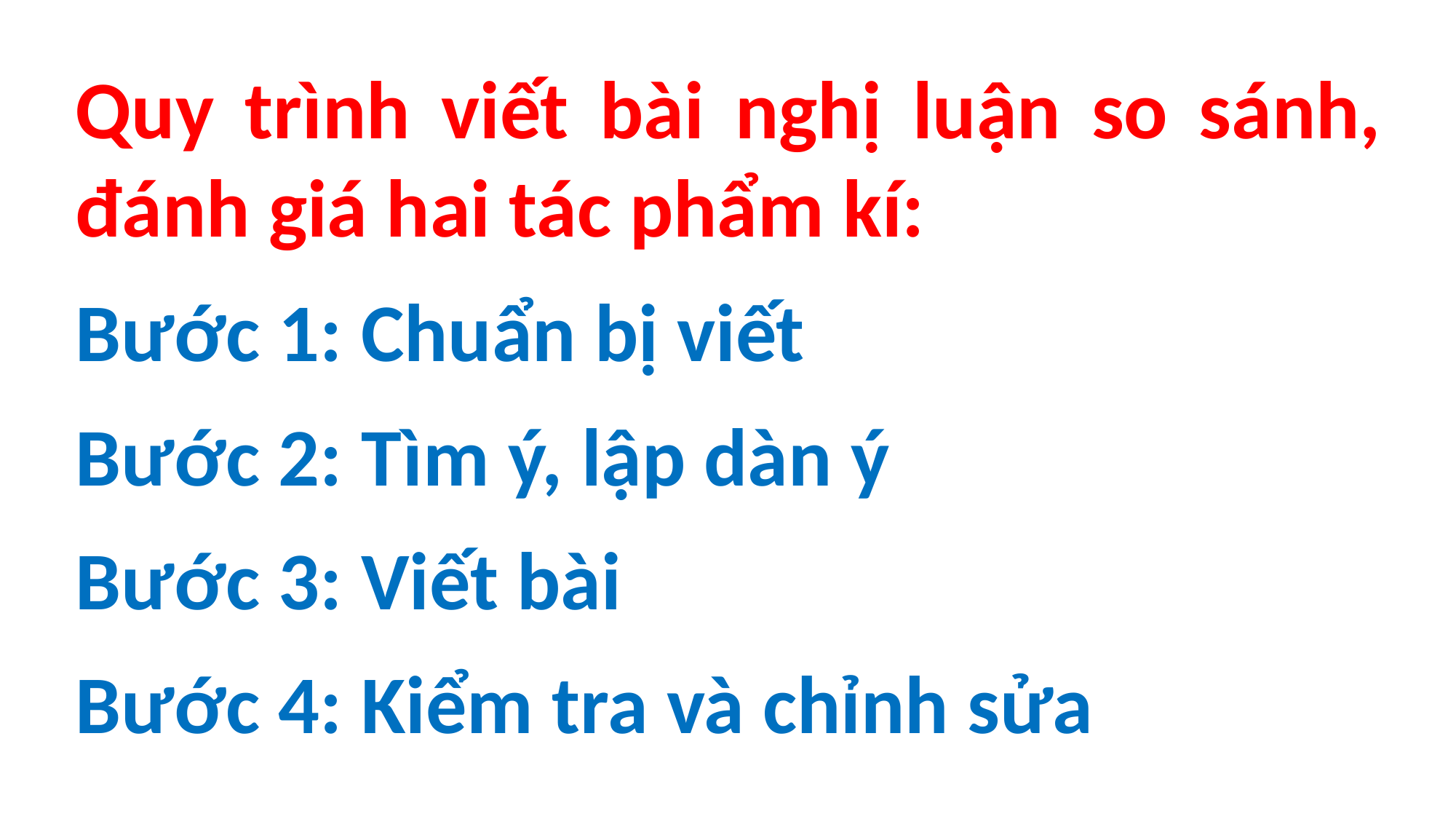

Quy trình viết bài nghị luận so sánh, đánh giá hai tác phẩm kí:
Bước 1: Chuẩn bị viết
Bước 2: Tìm ý, lập dàn ý
Bước 3: Viết bài
Bước 4: Kiểm tra và chỉnh sửa